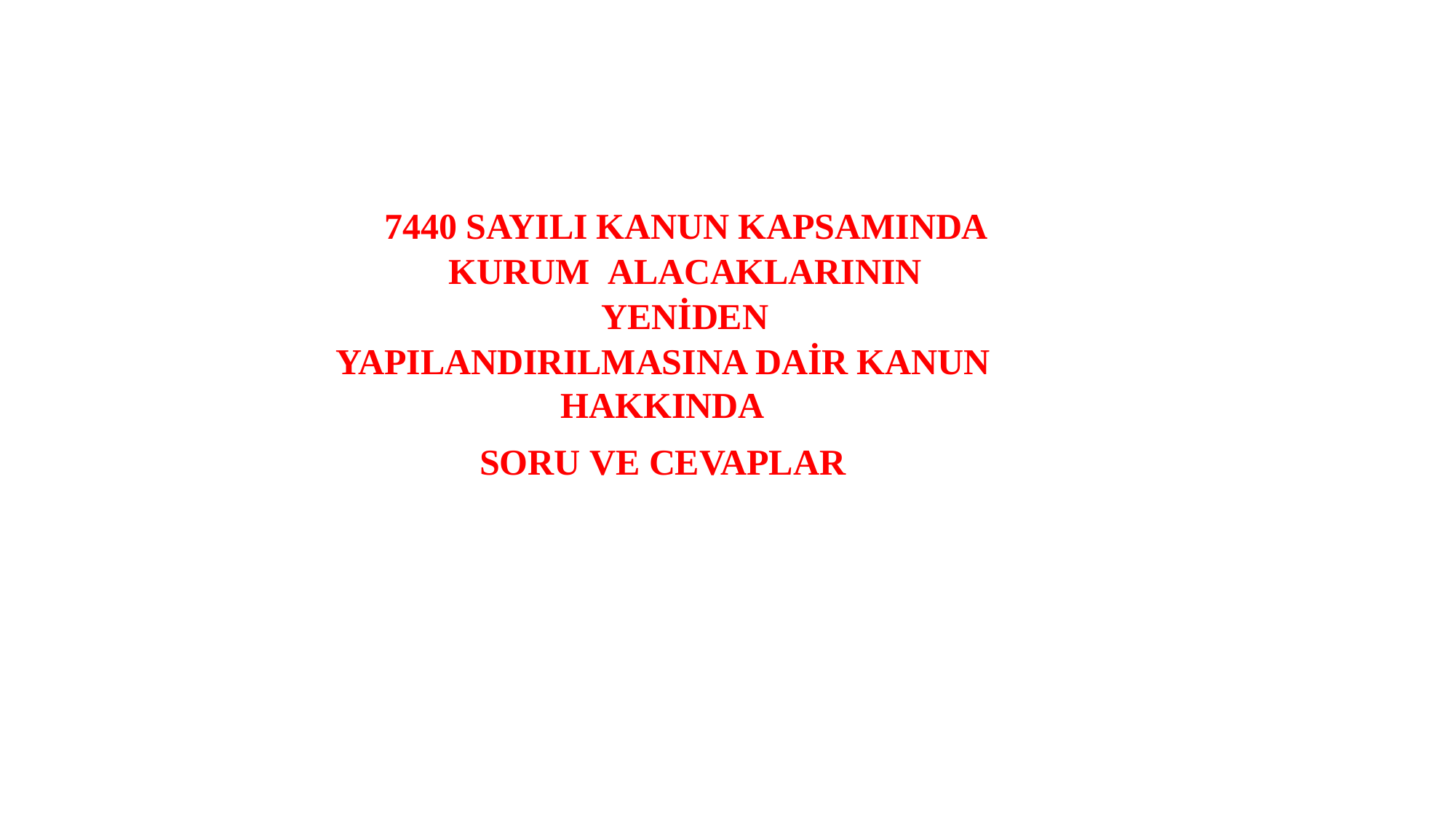

7440 SAYILI KANUN KAPSAMINDA KURUM  ALACAKLARININ YENİDEN
YAPILANDIRILMASINA DAİR KANUN HAKKINDA
SORU VE CEVAPLAR